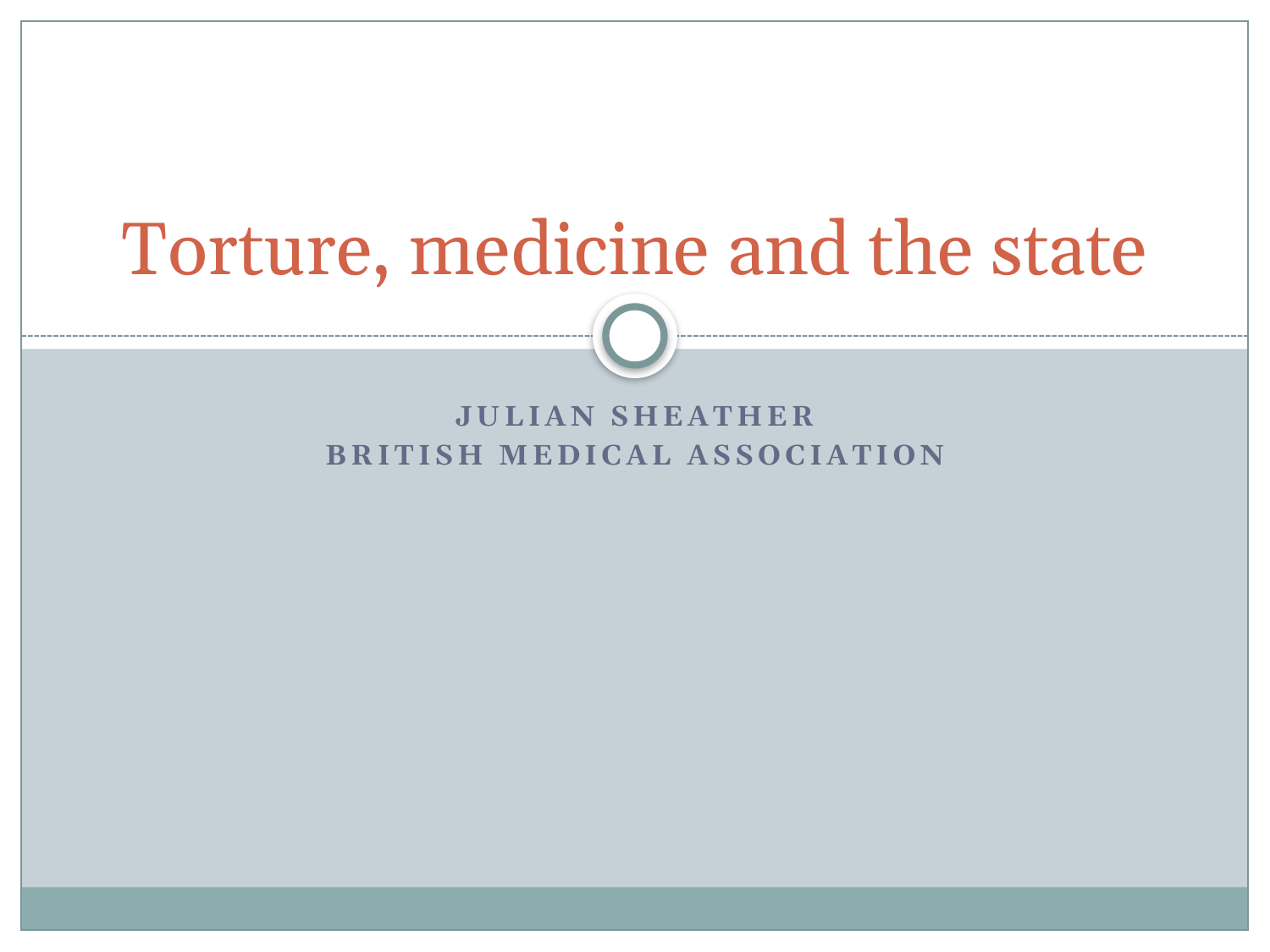

# Torture, medicine and the state
Julian sheather
British Medical association